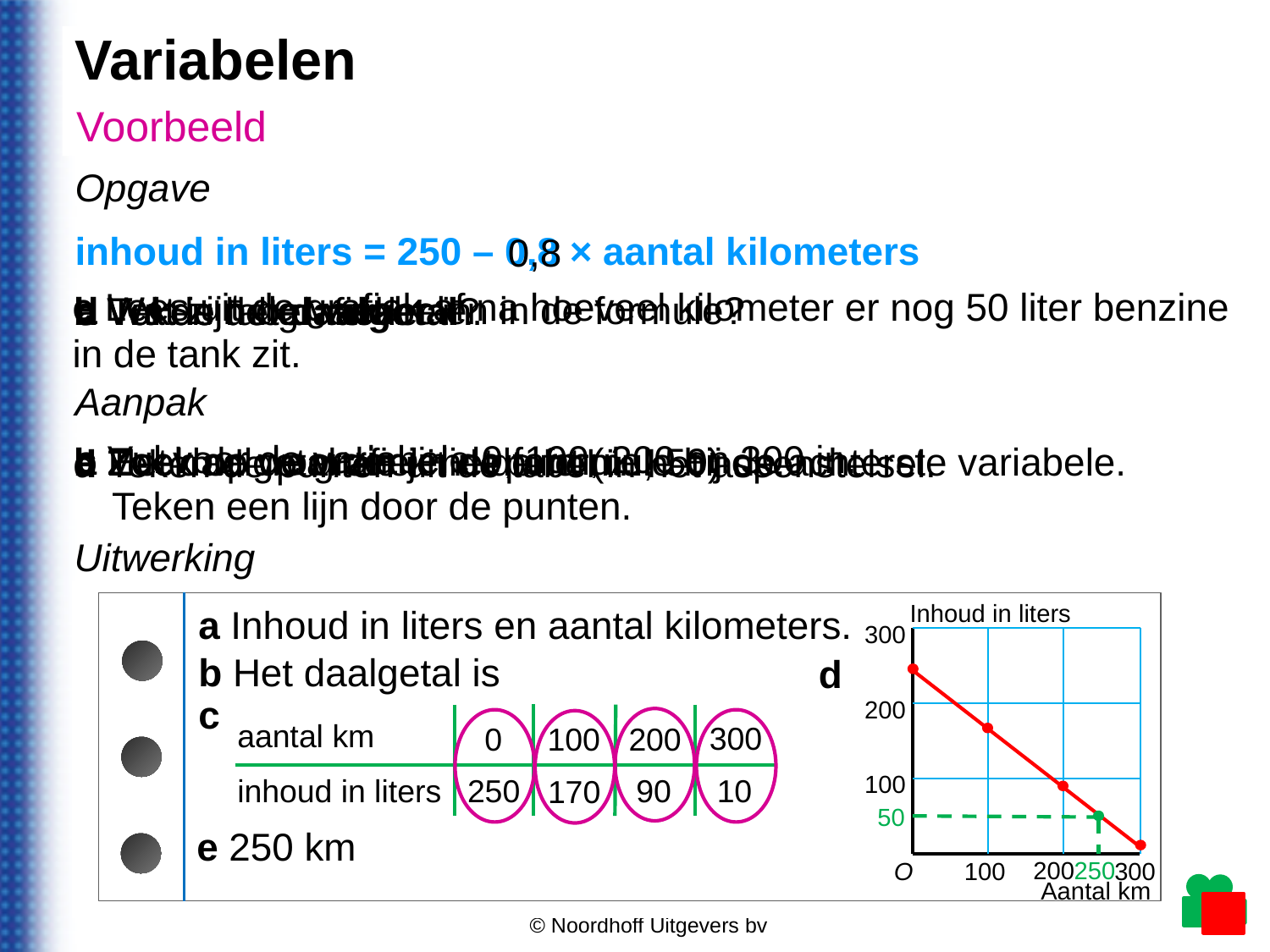

Variabelen

Voorbeeld
Voorbeeld
Opgave

inhoud in liters = 250 – 0,8 × aantal kilometers
0,8
e Lees uit de grafiek af na hoeveel kilometer er nog 50 liter benzine in de tank zit.
a Wat zijn de variabelen in de formule?
c Vul de tabel verder in.
b Wat is het daalgetal?
d Teken de grafiek.
Aanpak
c Vul voor de variabele 0, 100, 200 en 300 in.
a Zoek de woorden in de formule.
e Zoek op de grafiek het punt (…, 50) op.
b Het daalgetal zie je in de formule bij de achterste variabele.
d Teken de punten uit de tabel in het assenstelsel.
Teken een lijn door de punten.
Uitwerking

Inhoud in liters
300
200
100
200
300
O
100
Aantal km
a Inhoud in liters en aantal kilometers.
b Het daalgetal is
d

c
aantal km
300
200
0
100
inhoud in liters

10
90
250
170

50

e 250 km

250

© Noordhoff Uitgevers bv